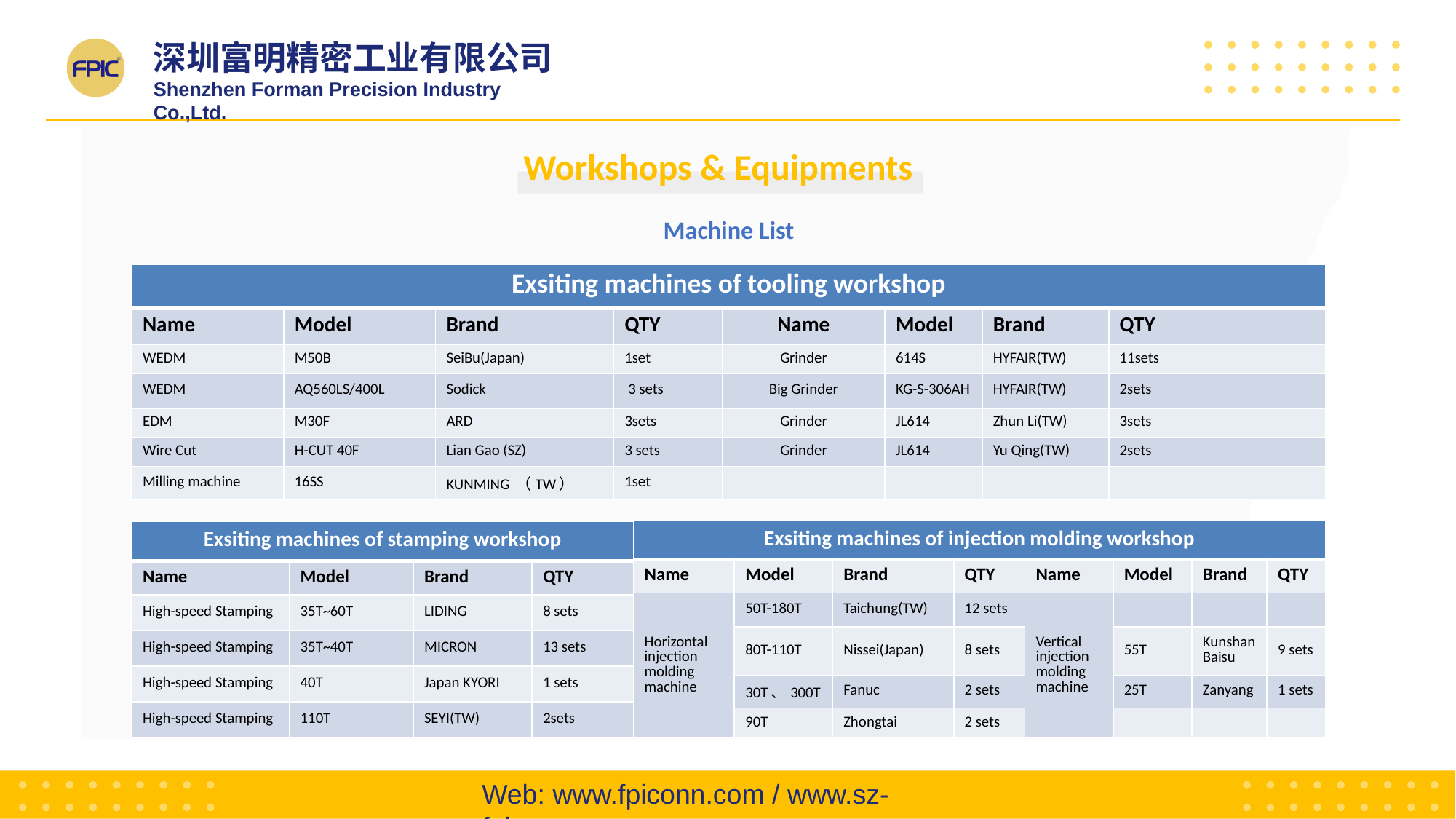

Workshops & Equipments

Machine List
| Exsiting machines of tooling workshop |  |  |  |  |  |  |  |
| --- | --- | --- | --- | --- | --- | --- | --- |
| Name | Model | Brand | QTY | Name | Model | Brand | QTY |
| WEDM | M50B | SeiBu(Japan) | 1set | Grinder | 614S | HYFAIR(TW) | 11sets |
| WEDM | AQ560LS/400L | Sodick | 3 sets | Big Grinder | KG-S-306AH | HYFAIR(TW) | 2sets |
| EDM | M30F | ARD | 3sets | Grinder | JL614 | Zhun Li(TW) | 3sets |
| Wire Cut | H-CUT 40F | Lian Gao (SZ) | 3 sets | Grinder | JL614 | Yu Qing(TW) | 2sets |
| Milling machine | 16SS | KUNMING （TW） | 1set |  |  |  |  |
| Exsiting machines of injection molding workshop |  |  |  |  |  |  |  |
| --- | --- | --- | --- | --- | --- | --- | --- |
| Name | Model | Brand | QTY | Name | Model | Brand | QTY |
| Horizontal injection molding machine | 50T-180T | Taichung(TW) | 12 sets | Vertical injection molding machine |  |  |  |
|  | 80T-110T | Nissei(Japan) | 8 sets |  | 55T | Kunshan Baisu | 9 sets |
|  | 30T、300T | Fanuc | 2 sets |  | 25T | Zanyang | 1 sets |
|  | 90T | Zhongtai | 2 sets |  |  |  |  |
| Exsiting machines of stamping workshop |  |  |  |
| --- | --- | --- | --- |
| Name | Model | Brand | QTY |
| High-speed Stamping | 35T~60T | LIDING | 8 sets |
| High-speed Stamping | 35T~40T | MICRON | 13 sets |
| High-speed Stamping | 40T | Japan KYORI | 1 sets |
| High-speed Stamping | 110T | SEYI(TW) | 2sets |